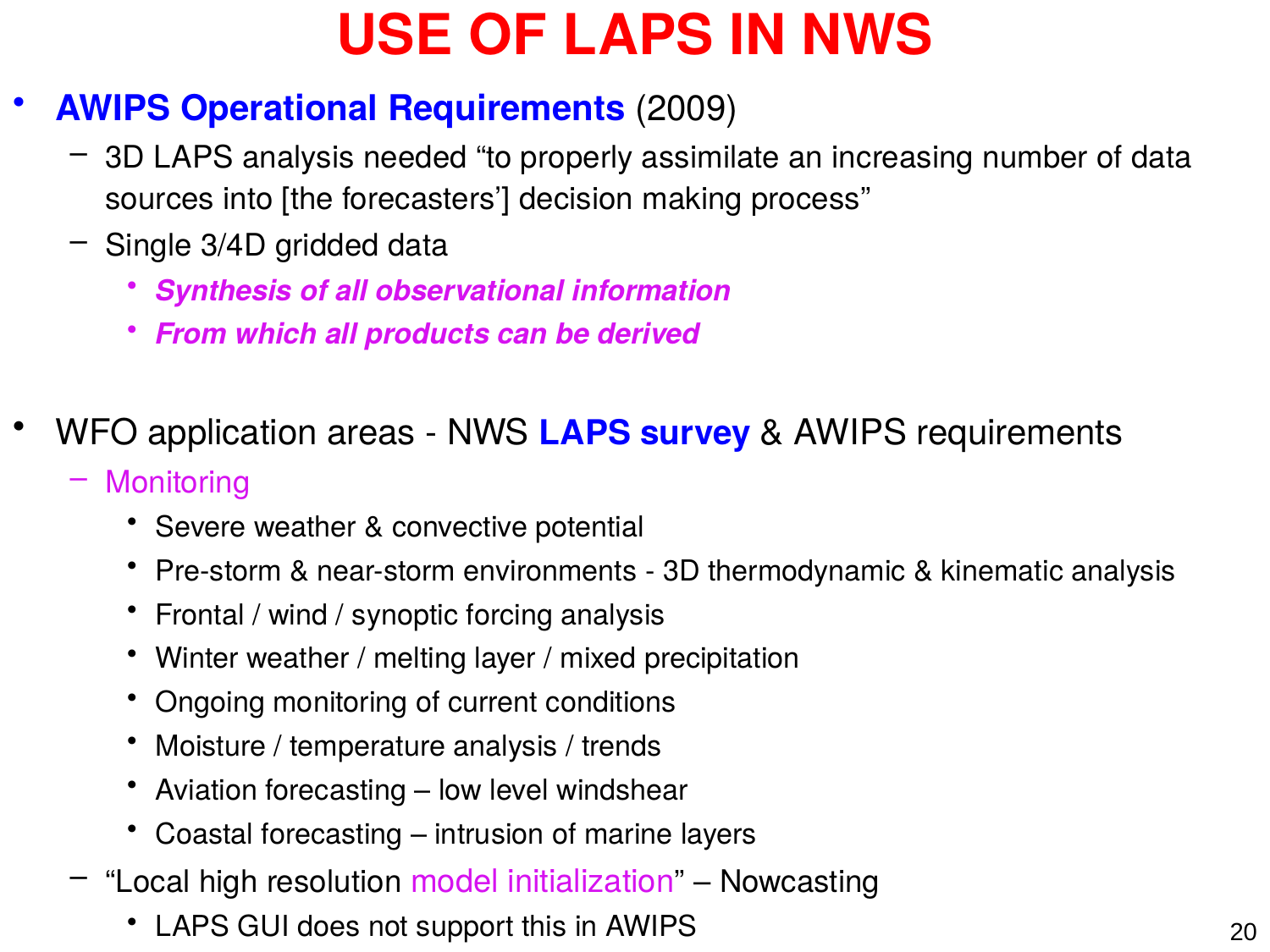

# USE OF LAPS IN NWS
AWIPS Operational Requirements (2009)
3D LAPS analysis needed “to properly assimilate an increasing number of data sources into [the forecasters’] decision making process”
Single 3/4D gridded data
Synthesis of all observational information
From which all products can be derived

WFO application areas - NWS LAPS survey & AWIPS requirements
Monitoring
Severe weather & convective potential
Pre-storm & near-storm environments - 3D thermodynamic & kinematic analysis
Frontal / wind / synoptic forcing analysis
Winter weather / melting layer / mixed precipitation
Ongoing monitoring of current conditions
Moisture / temperature analysis / trends
Aviation forecasting – low level windshear
Coastal forecasting – intrusion of marine layers
“Local high resolution model initialization” – Nowcasting
LAPS GUI does not support this in AWIPS
20